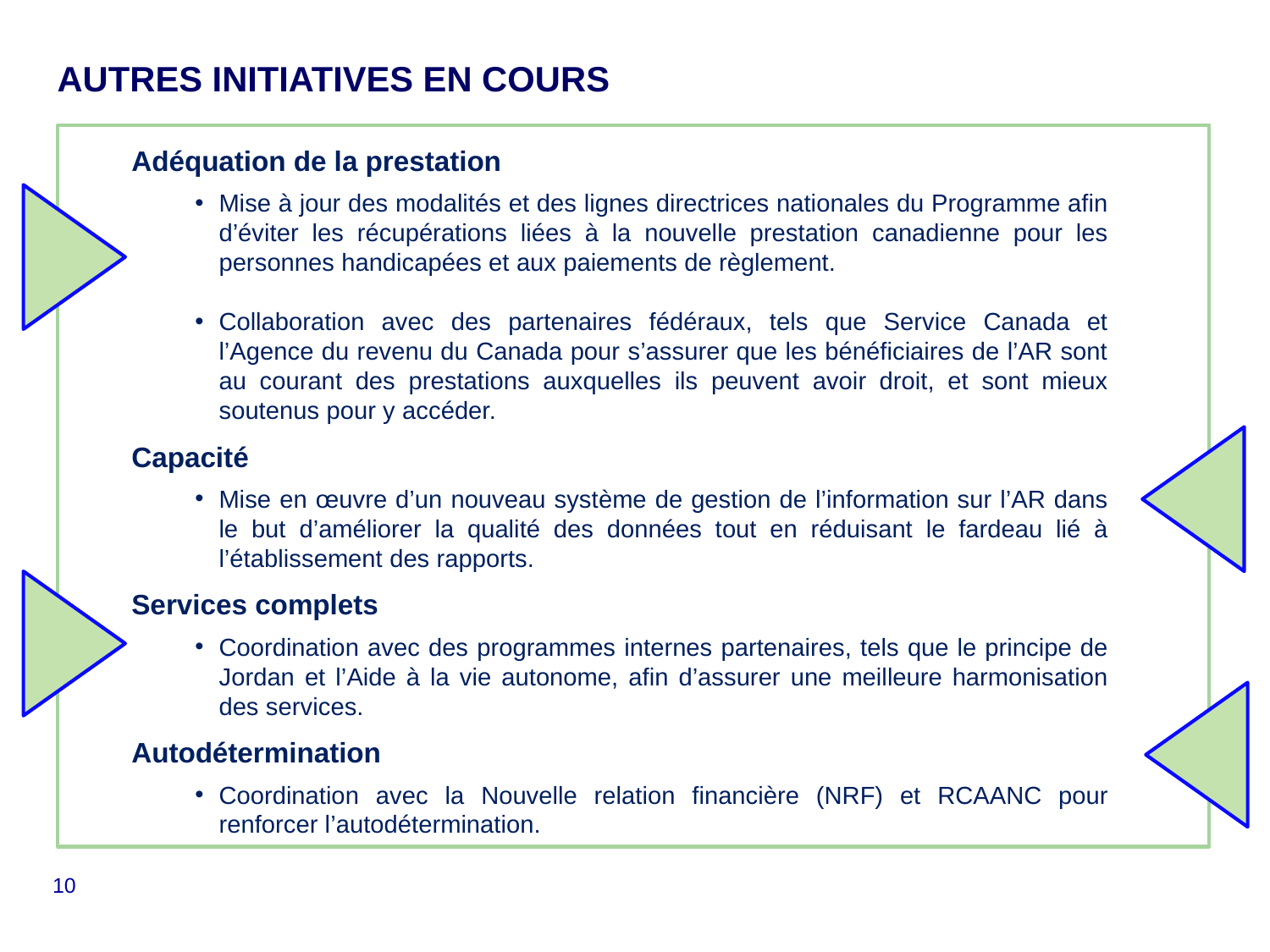

# AUTRES INITIATIVES EN COURS

Adéquation de la prestation
Mise à jour des modalités et des lignes directrices nationales du Programme afin d’éviter les récupérations liées à la nouvelle prestation canadienne pour les personnes handicapées et aux paiements de règlement.

Collaboration avec des partenaires fédéraux, tels que Service Canada et l’Agence du revenu du Canada pour s’assurer que les bénéficiaires de l’AR sont au courant des prestations auxquelles ils peuvent avoir droit, et sont mieux soutenus pour y accéder.

Capacité
Mise en œuvre d’un nouveau système de gestion de l’information sur l’AR dans le but d’améliorer la qualité des données tout en réduisant le fardeau lié à l’établissement des rapports.

Services complets
Coordination avec des programmes internes partenaires, tels que le principe de Jordan et l’Aide à la vie autonome, afin d’assurer une meilleure harmonisation des services.

Autodétermination
Coordination avec la Nouvelle relation financière (NRF) et RCAANC pour renforcer l’autodétermination.